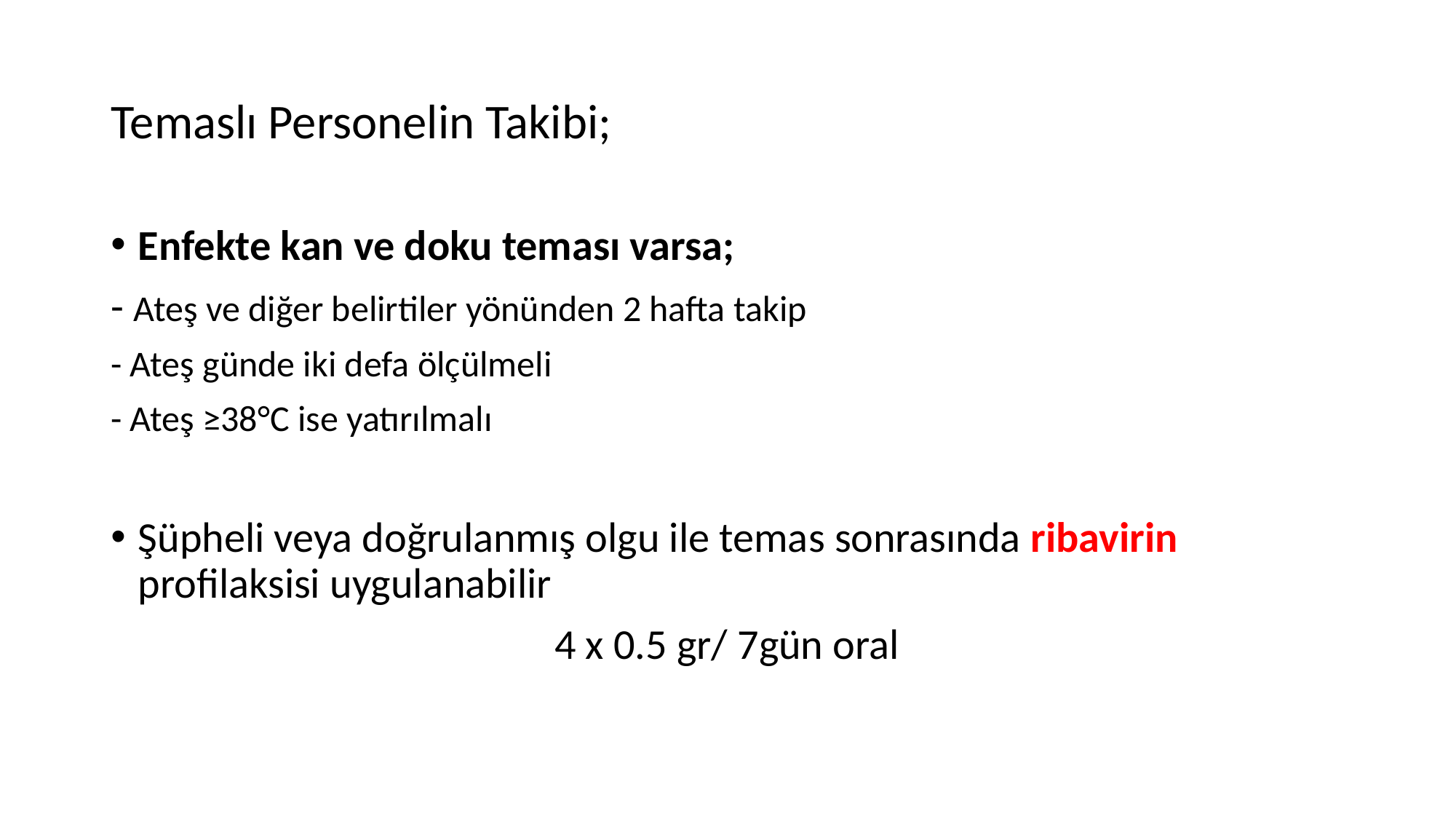

# Temaslı Personelin Takibi;
Enfekte kan ve doku teması varsa;
- Ateş ve diğer belirtiler yönünden 2 hafta takip
- Ateş günde iki defa ölçülmeli
- Ateş ≥38°C ise yatırılmalı

Şüpheli veya doğrulanmış olgu ile temas sonrasında ribavirin profilaksisi uygulanabilir
                                              4 x 0.5 gr/ 7gün oral